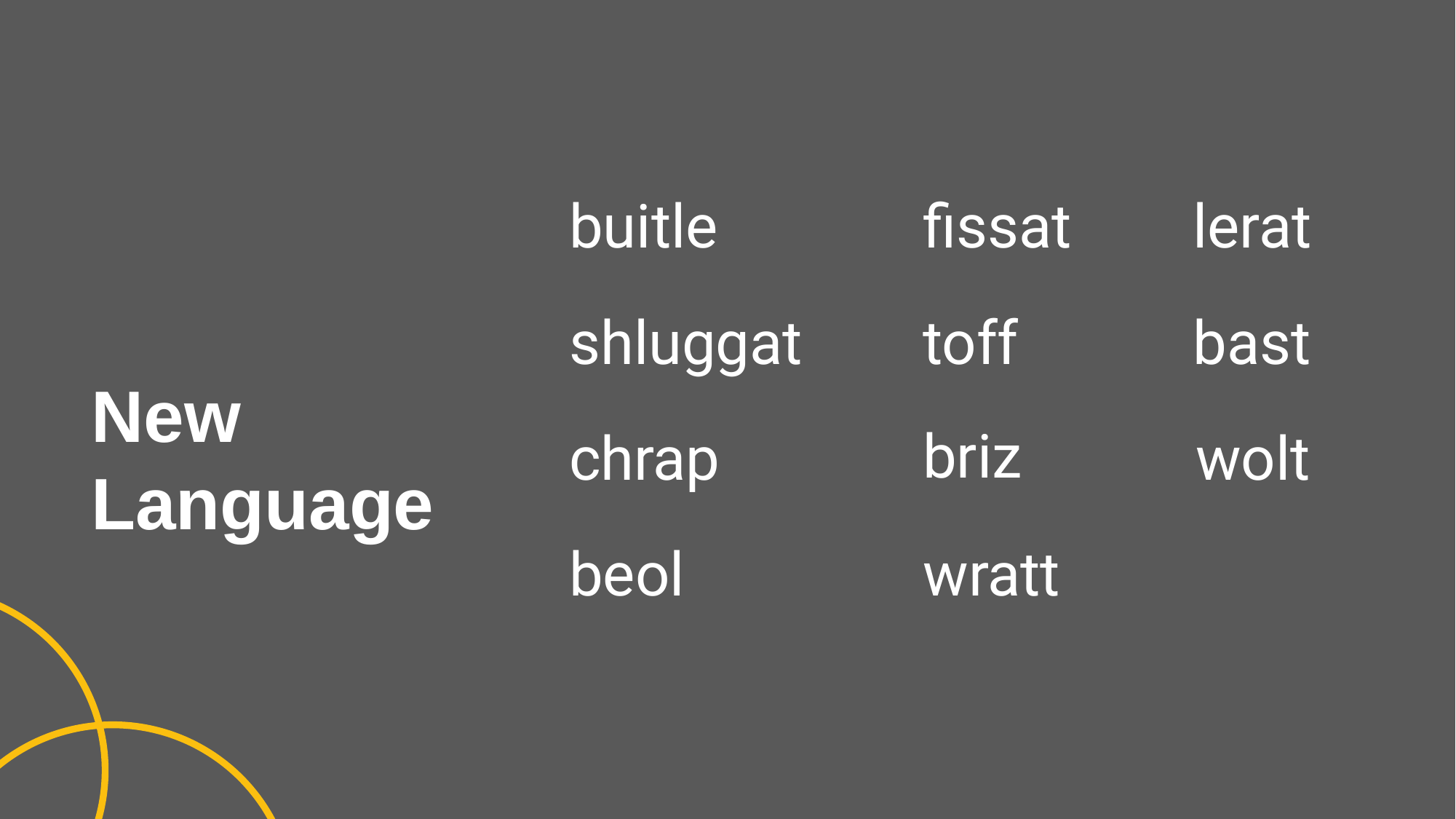

buitle
fissat
lerat
shluggat
toff
bast
New Language
briz
chrap
wolt
beol
wratt